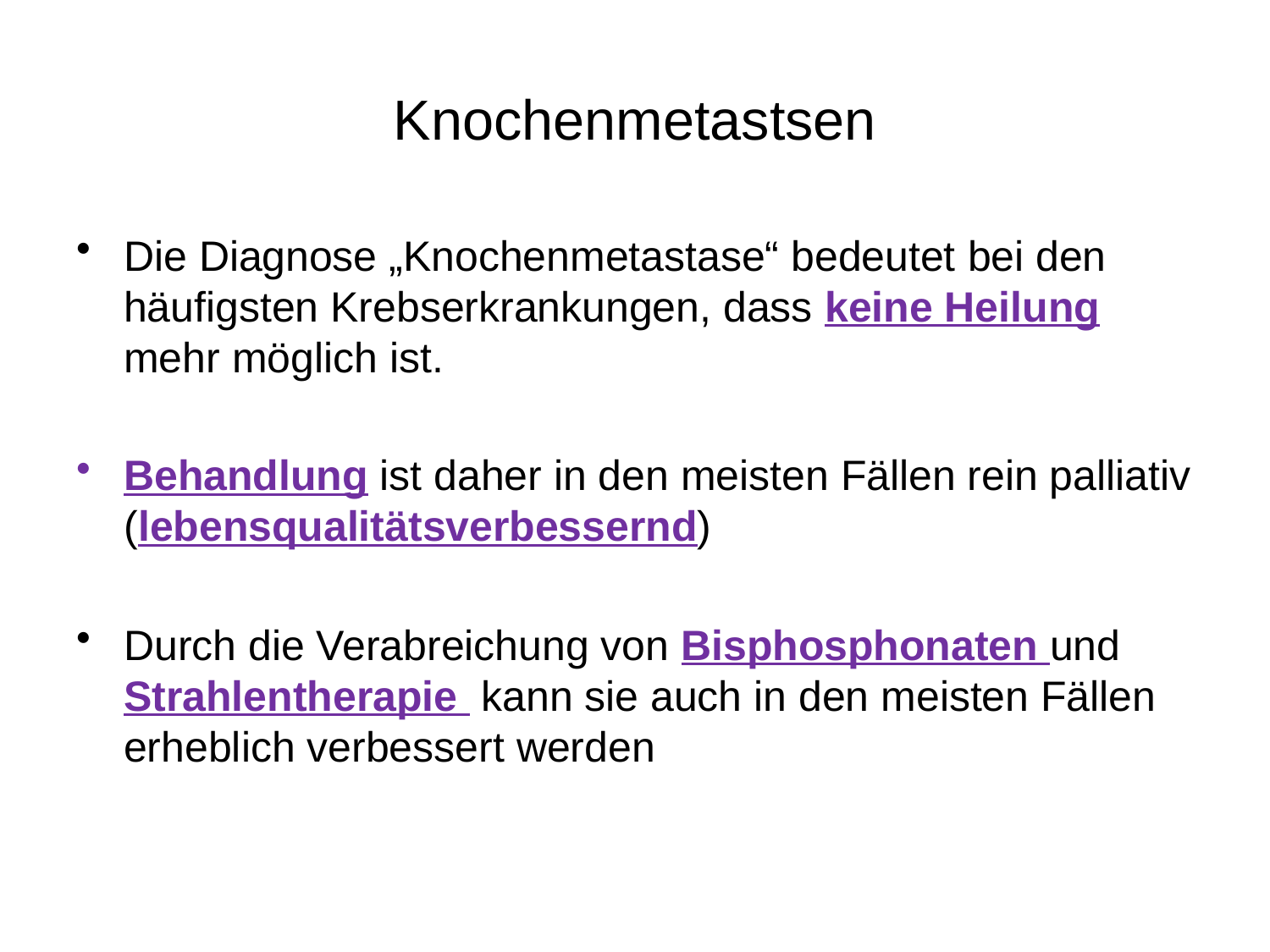

# Knochenmetastsen
Die Diagnose „Knochenmetastase“ bedeutet bei den häufigsten Krebserkrankungen, dass keine Heilung mehr möglich ist.

Behandlung ist daher in den meisten Fällen rein palliativ (lebensqualitätsverbessernd)

Durch die Verabreichung von Bisphosphonaten und Strahlentherapie  kann sie auch in den meisten Fällen erheblich verbessert werden